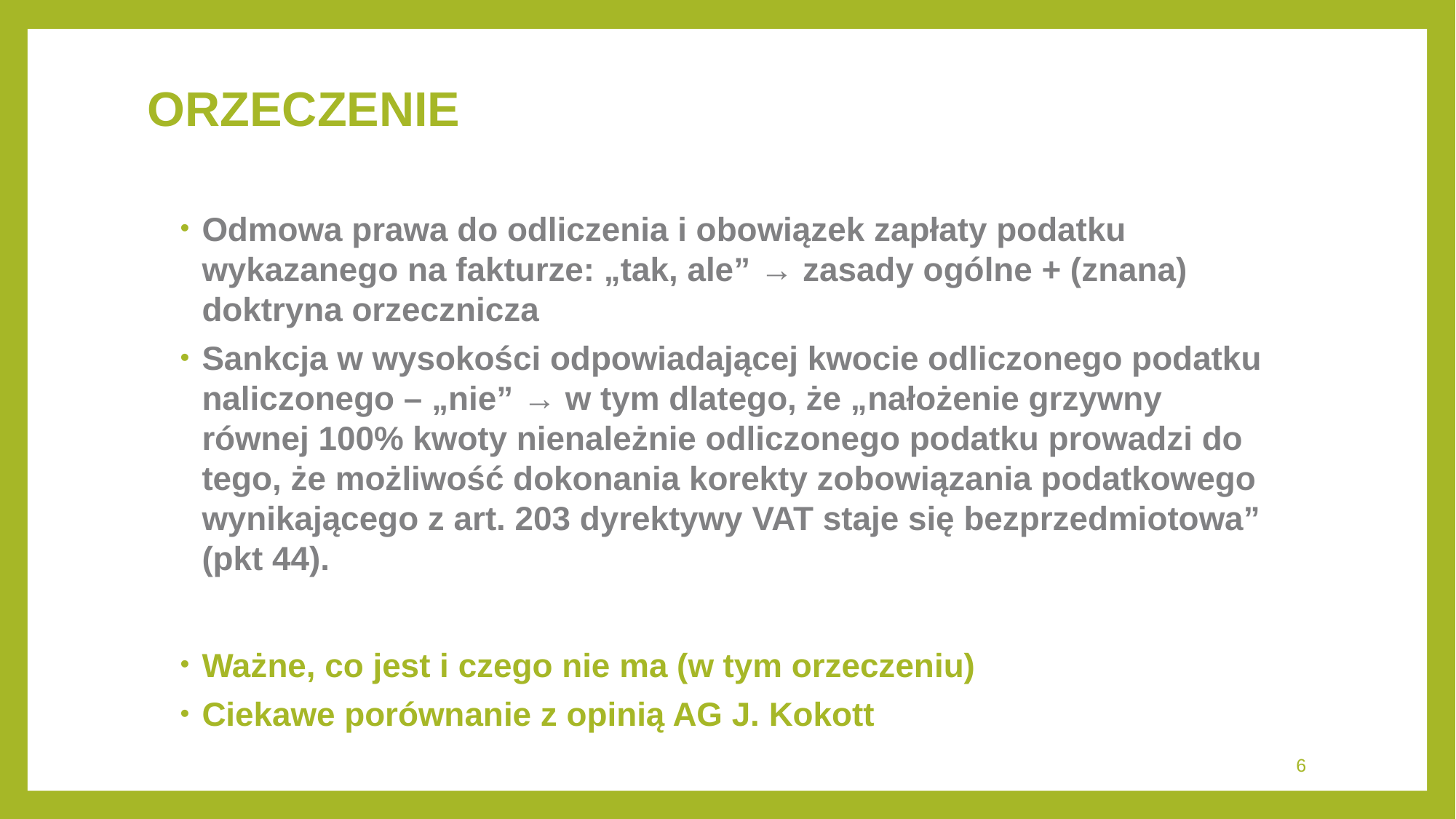

# Orzeczenie

Odmowa prawa do odliczenia i obowiązek zapłaty podatku wykazanego na fakturze: „tak, ale” → zasady ogólne + (znana) doktryna orzecznicza
Sankcja w wysokości odpowiadającej kwocie odliczonego podatku naliczonego – „nie” → w tym dlatego, że „nałożenie grzywny równej 100% kwoty nienależnie odliczonego podatku prowadzi do tego, że możliwość dokonania korekty zobowiązania podatkowego wynikającego z art. 203 dyrektywy VAT staje się bezprzedmiotowa” (pkt 44).

Ważne, co jest i czego nie ma (w tym orzeczeniu)
Ciekawe porównanie z opinią AG J. Kokott

6